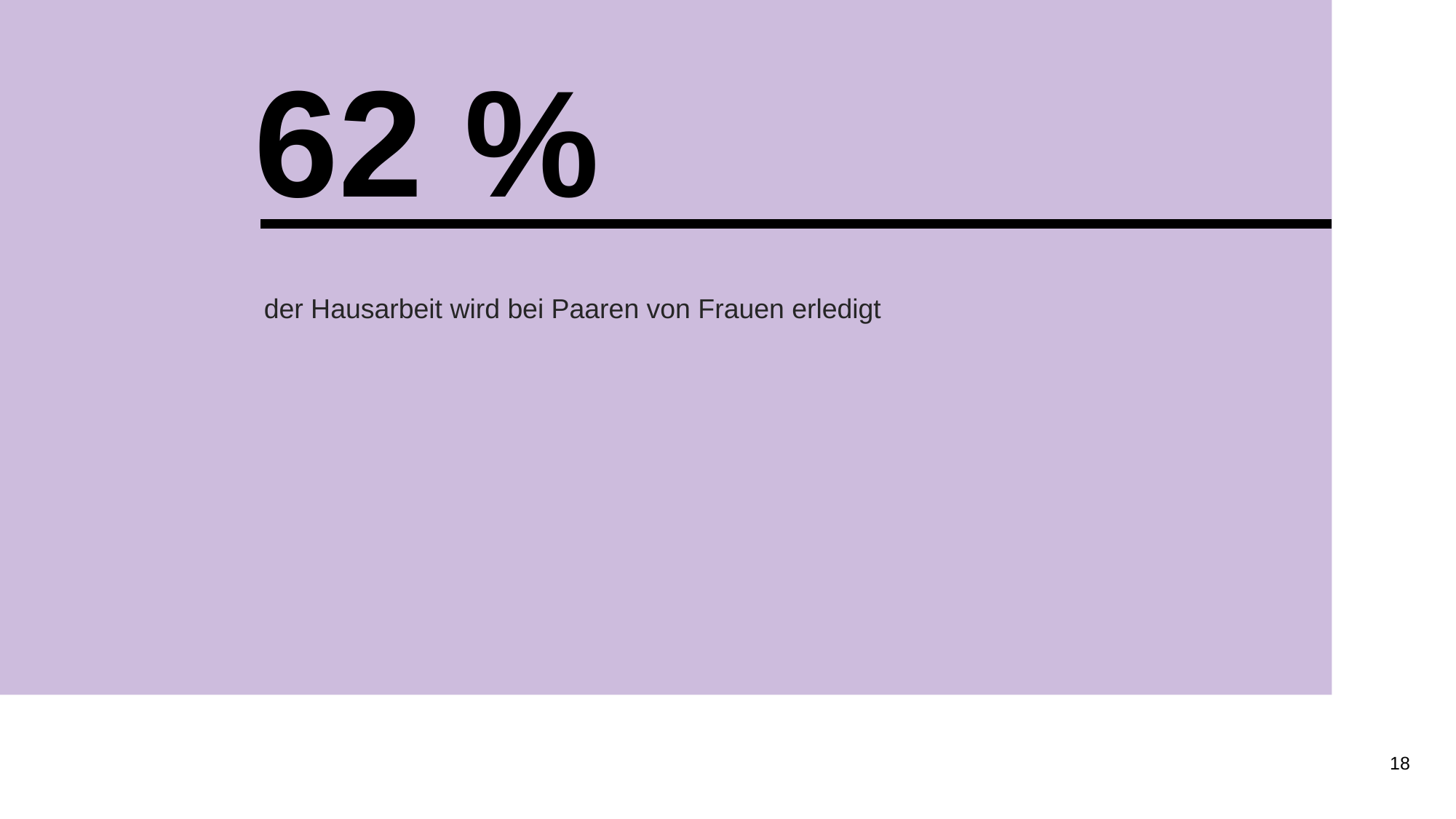

# 62 %
der Hausarbeit wird bei Paaren von Frauen erledigt
18